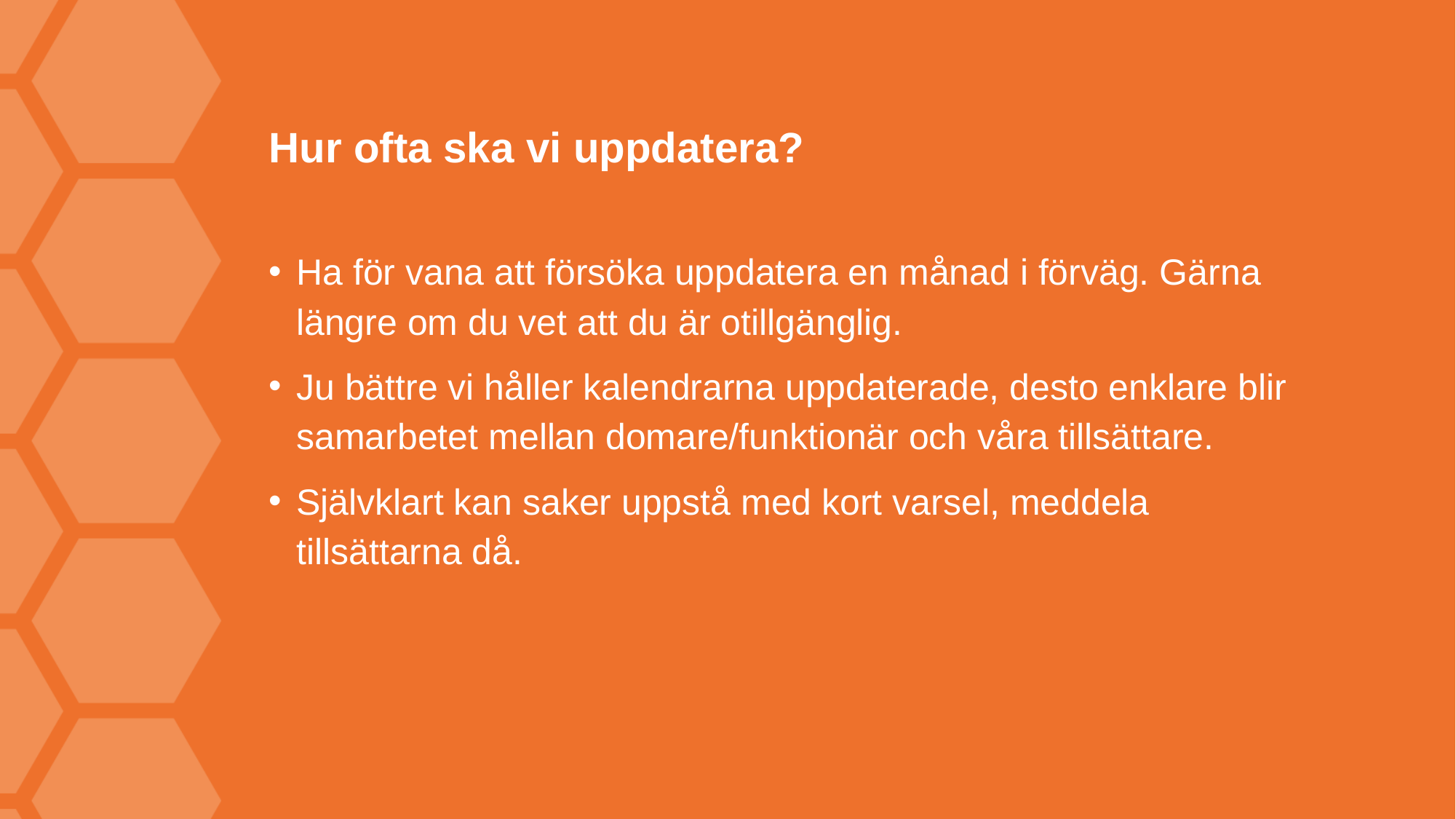

# Hur ofta ska vi uppdatera?
Ha för vana att försöka uppdatera en månad i förväg. Gärna längre om du vet att du är otillgänglig.
Ju bättre vi håller kalendrarna uppdaterade, desto enklare blir samarbetet mellan domare/funktionär och våra tillsättare.
Självklart kan saker uppstå med kort varsel, meddela tillsättarna då.